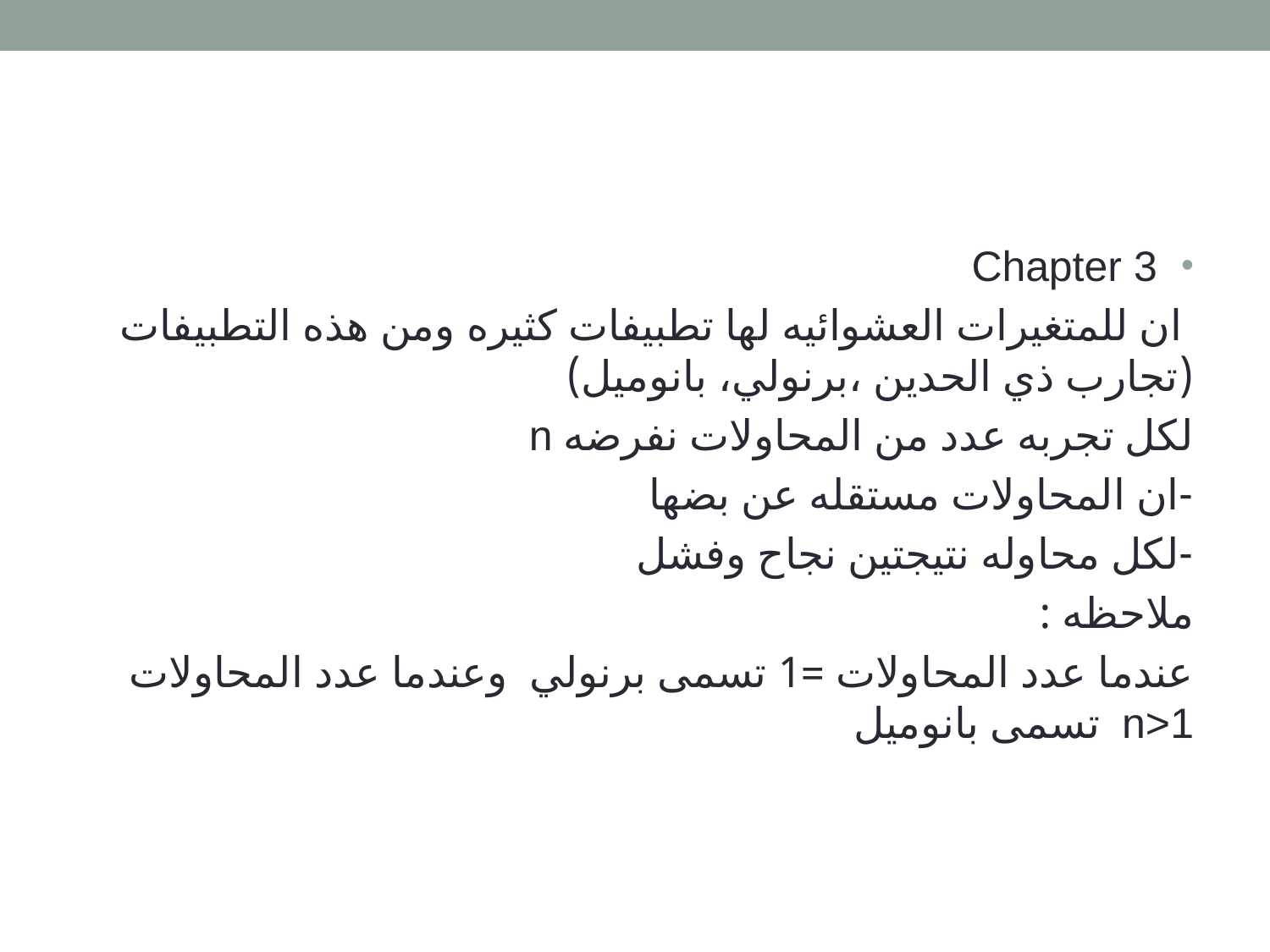

#
 Chapter 3
 ان للمتغيرات العشوائيه لها تطبيفات كثيره ومن هذه التطبيفات (تجارب ذي الحدين ،برنولي، بانوميل)
لكل تجربه عدد من المحاولات نفرضه n
-ان المحاولات مستقله عن بضها
-لكل محاوله نتيجتين نجاح وفشل
ملاحظه :
عندما عدد المحاولات =1 تسمى برنولي  وعندما عدد المحاولات    n>1  تسمى بانوميل